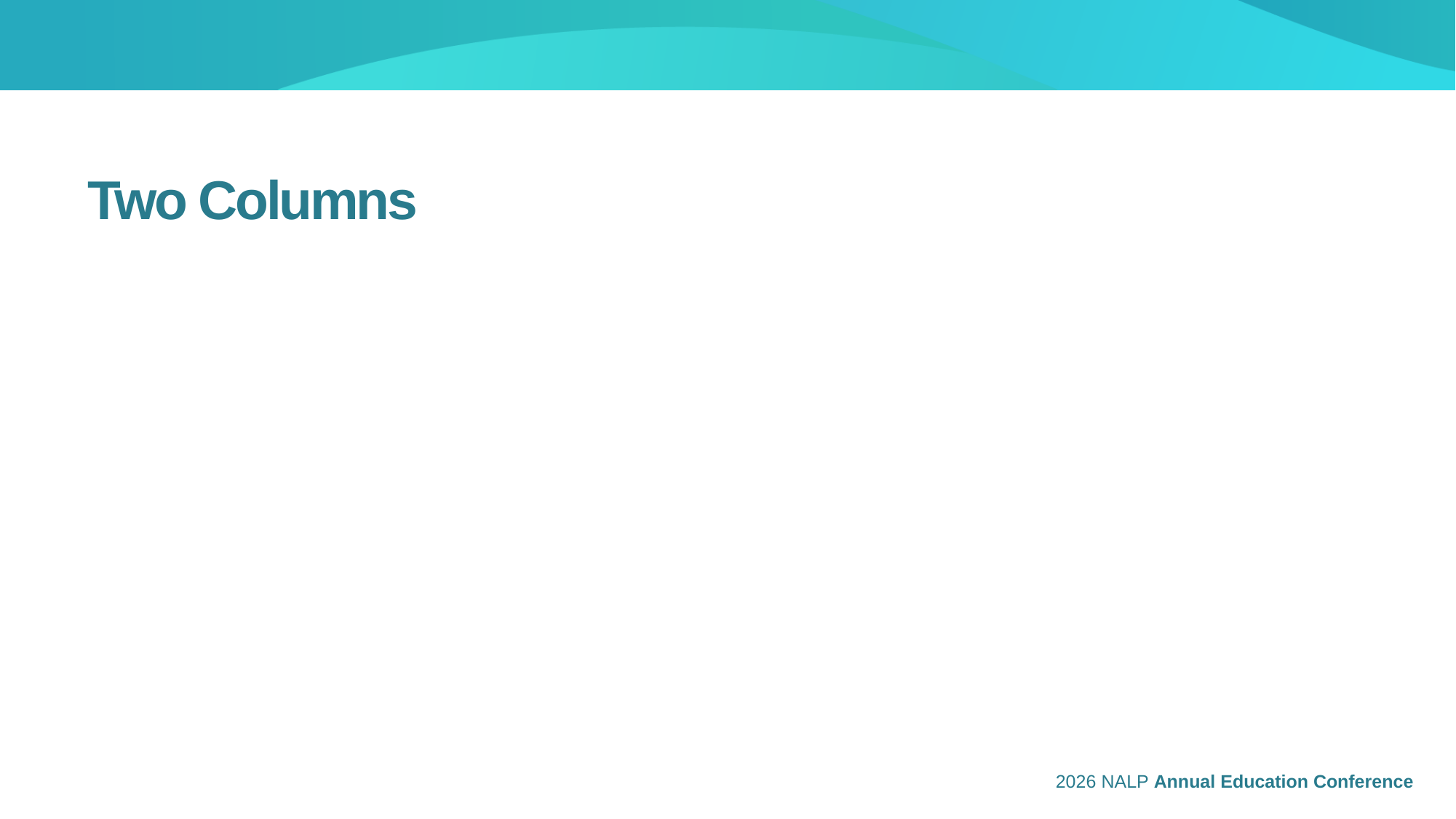

# Two Columns

2026 NALP Annual Education Conference